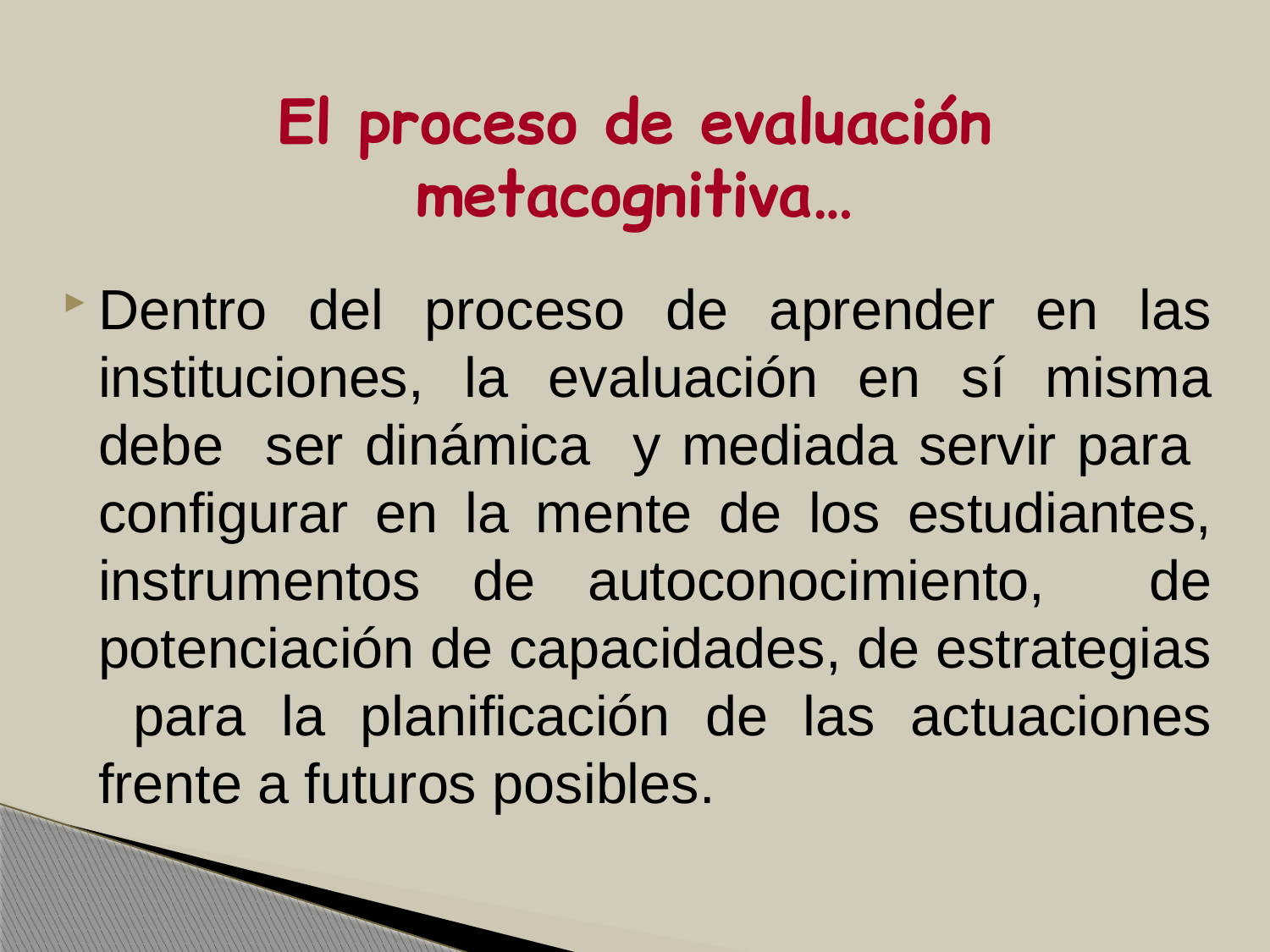

# El proceso de evaluación metacognitiva…
Dentro del proceso de aprender en las instituciones, la evaluación en sí misma debe  ser dinámica  y mediada servir para  configurar en la mente de los estudiantes, instrumentos de autoconocimiento,  de potenciación de capacidades, de estrategias  para la planificación de las actuaciones frente a futuros posibles.